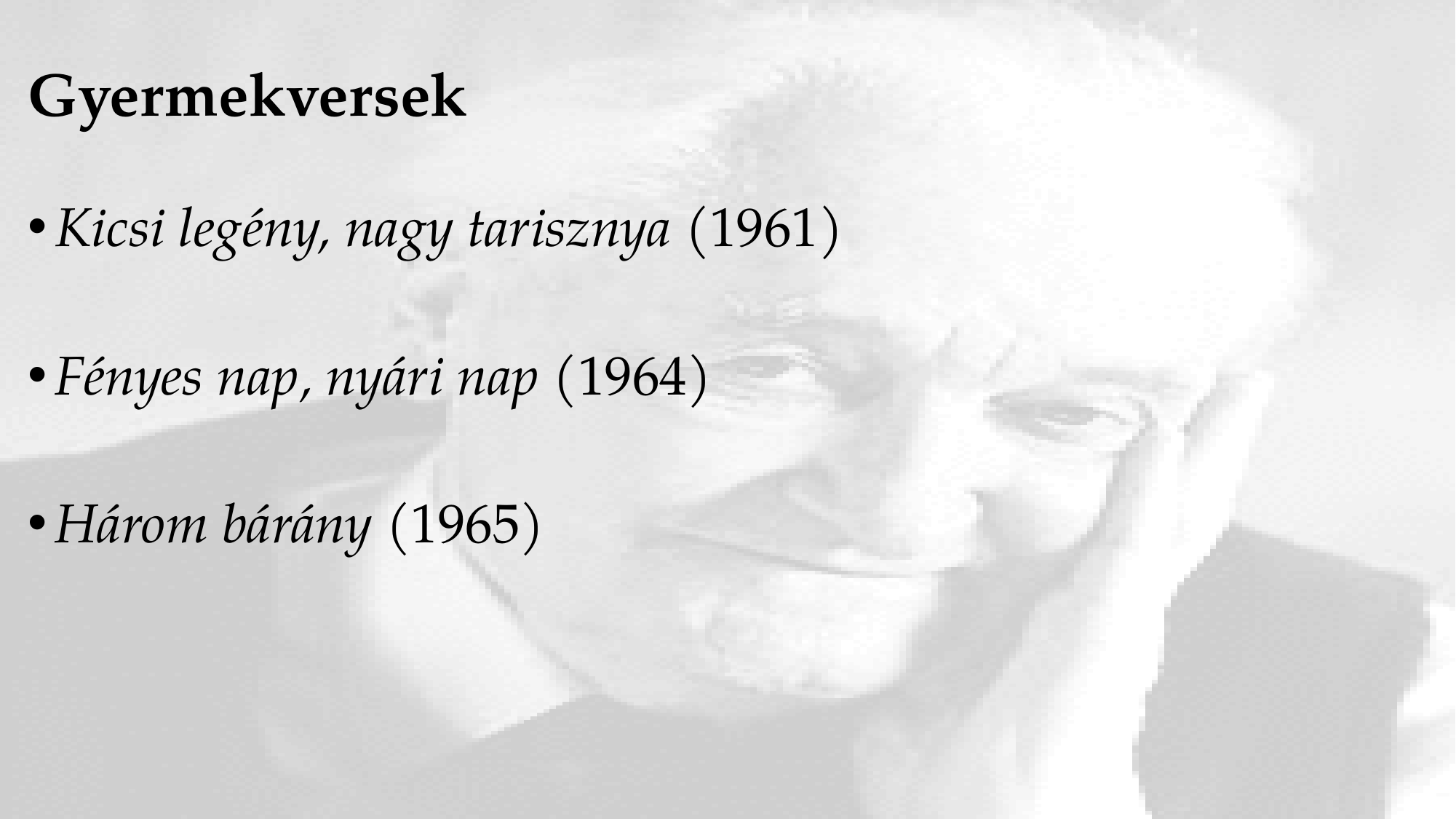

# Gyermekversek
Kicsi legény, nagy tarisznya (1961)

Fényes nap, nyári nap (1964)

Három bárány (1965)